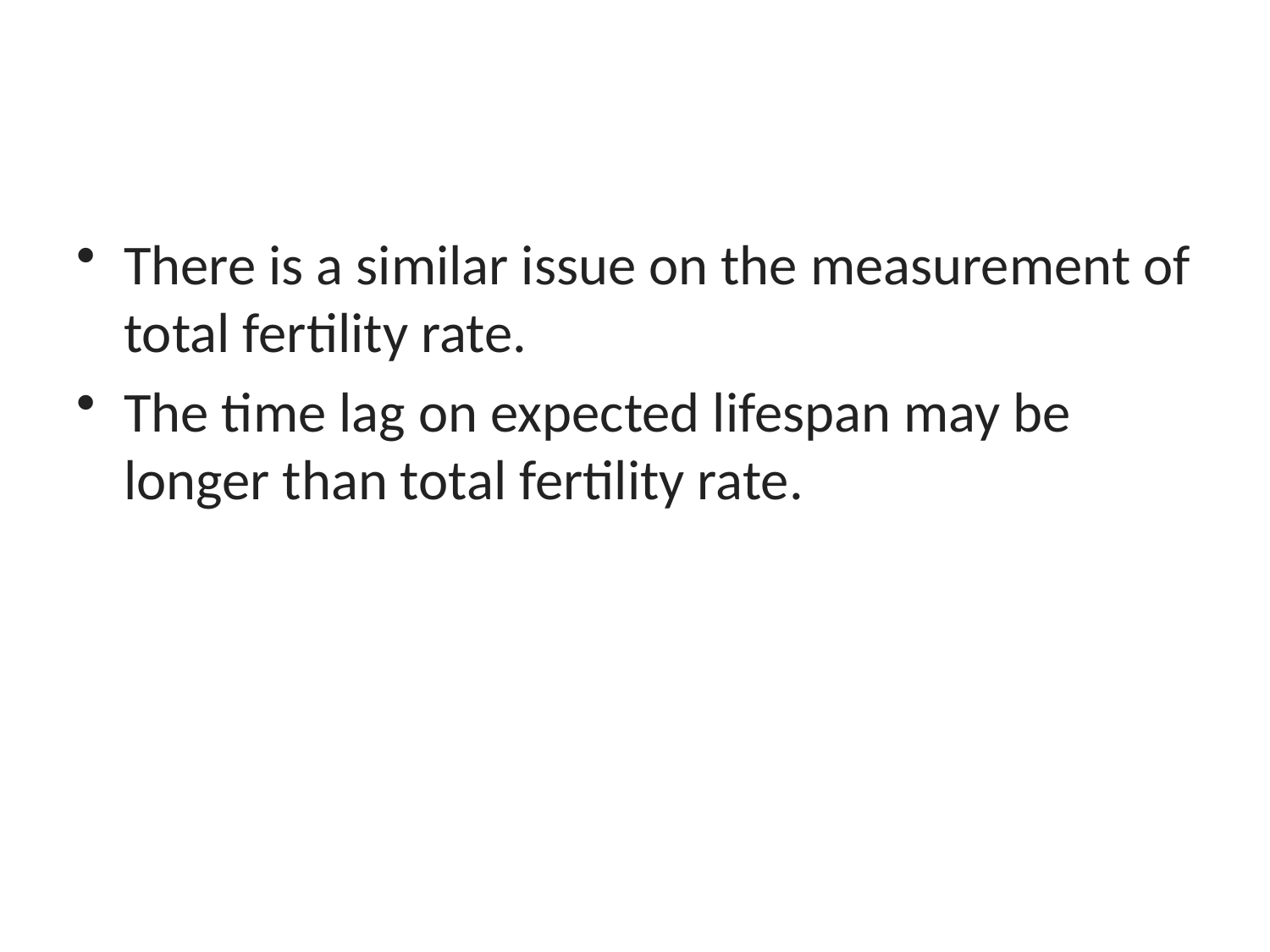

#
There is a similar issue on the measurement of total fertility rate.
The time lag on expected lifespan may be longer than total fertility rate.